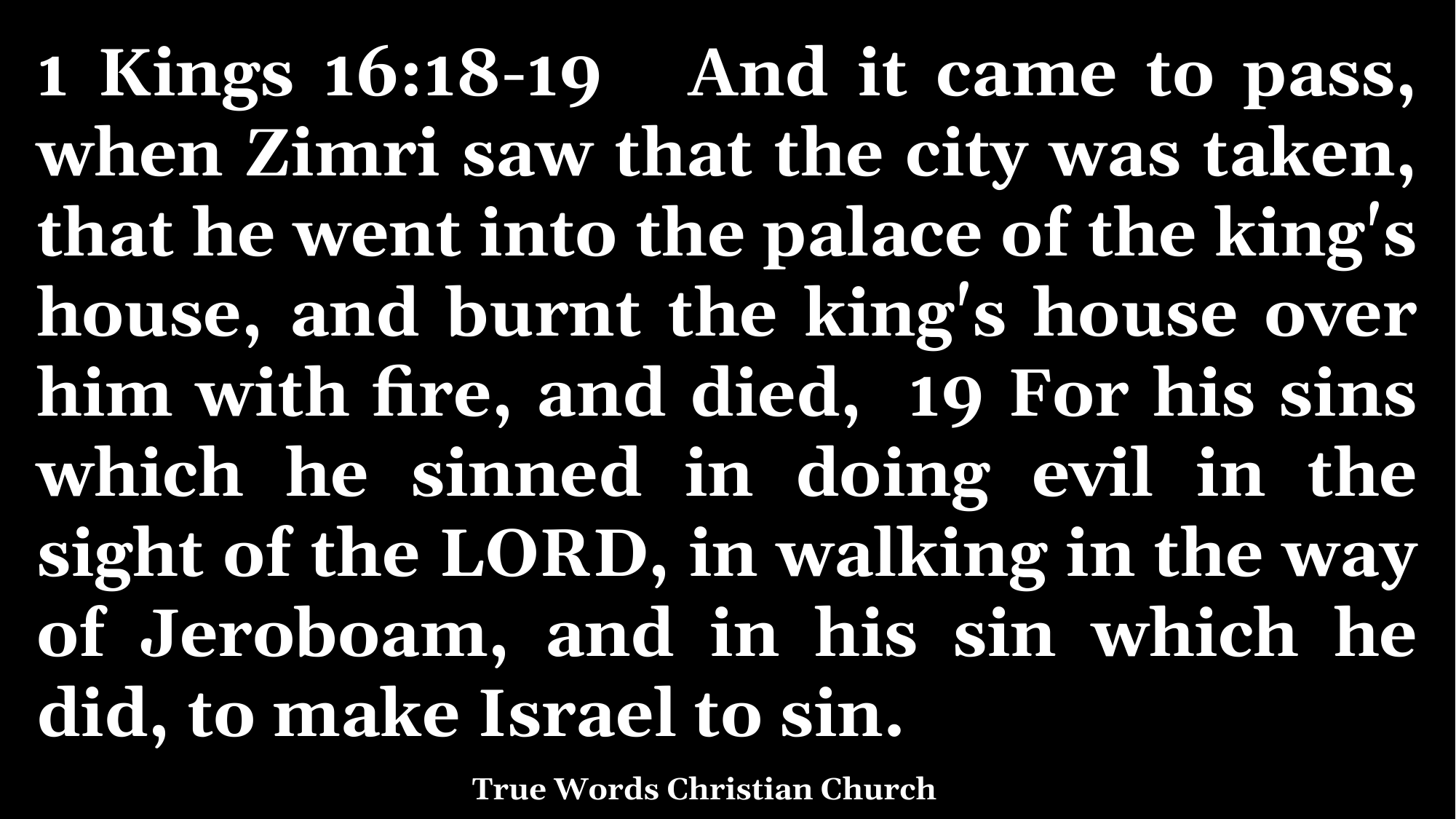

1 Kings 16:18-19   And it came to pass, when Zimri saw that the city was taken, that he went into the palace of the king's house, and burnt the king's house over him with fire, and died,  19 For his sins which he sinned in doing evil in the sight of the LORD, in walking in the way of Jeroboam, and in his sin which he did, to make Israel to sin.
True Words Christian Church